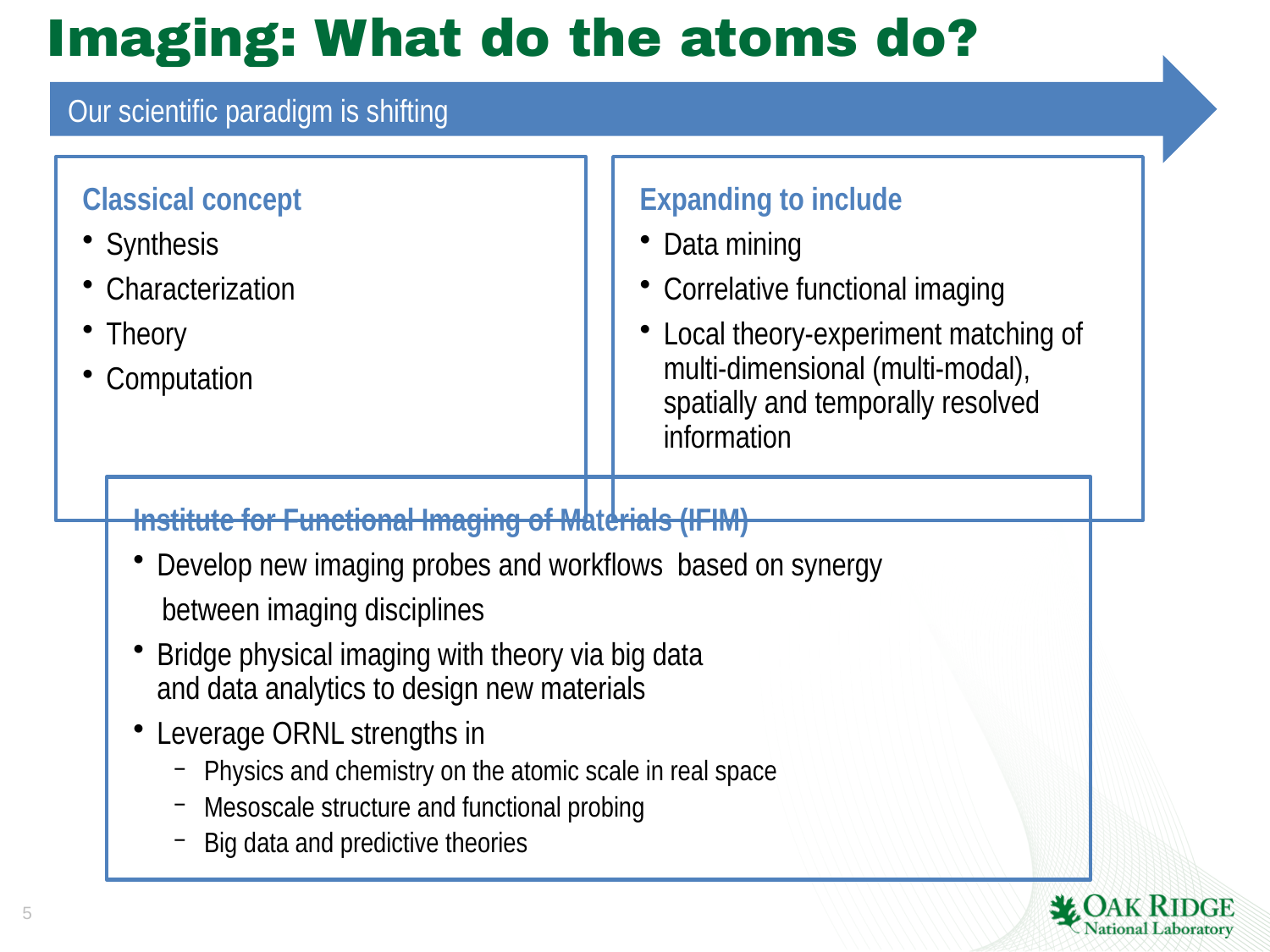

# Imaging: What do the atoms do?
Our scientific paradigm is shifting
Classical concept
Synthesis
Characterization
Theory
Computation
Expanding to include
Data mining
Correlative functional imaging
Local theory-experiment matching of multi-dimensional (multi-modal), spatially and temporally resolved information
Institute for Functional Imaging of Materials (IFIM)
Develop new imaging probes and workflows  based on synergy
    between imaging disciplines
Bridge physical imaging with theory via big data
and data analytics to design new materials
Leverage ORNL strengths in
Physics and chemistry on the atomic scale in real space
Mesoscale structure and functional probing
Big data and predictive theories